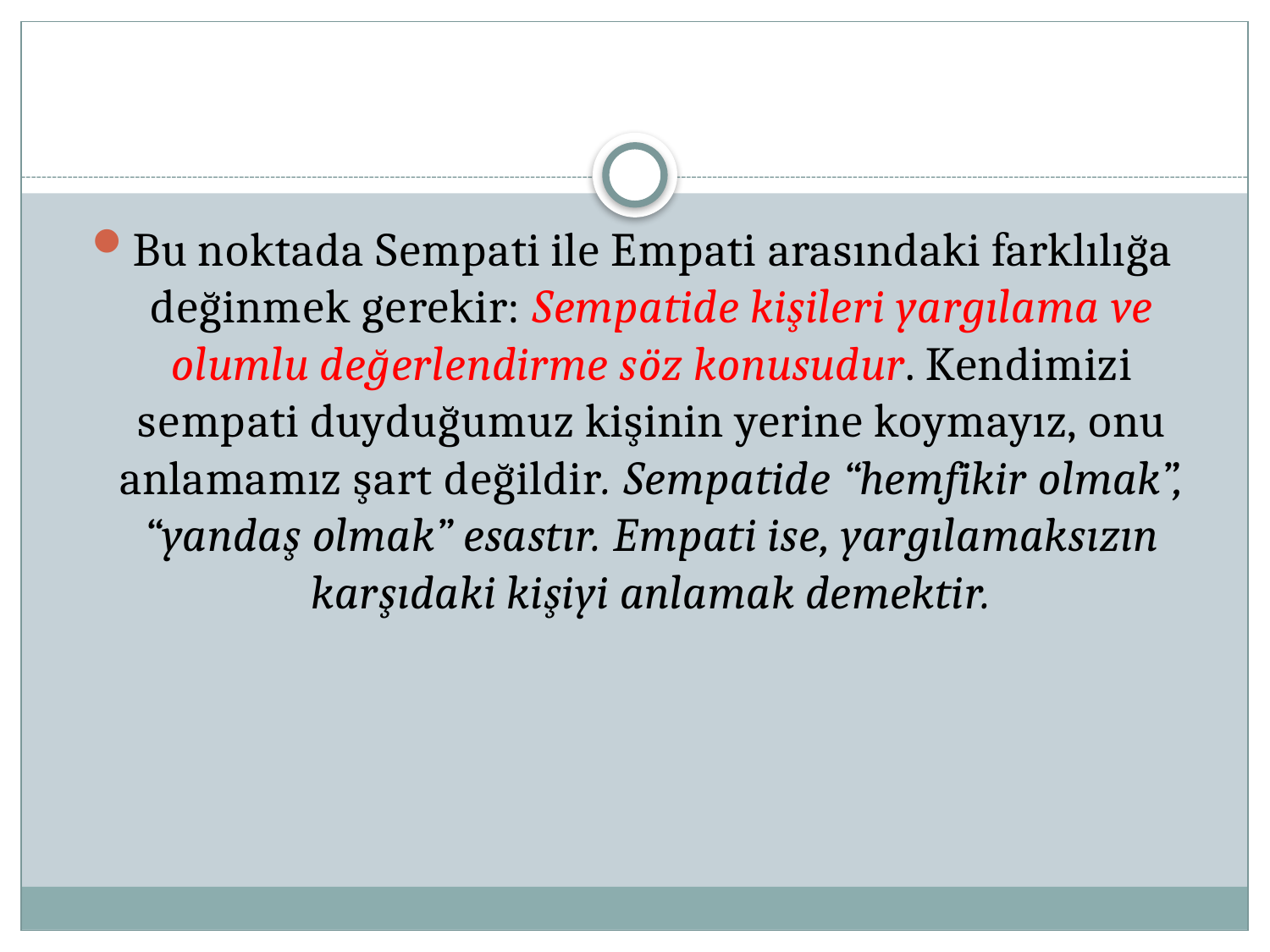

Bu noktada Sempati ile Empati arasındaki farklılığa değinmek gerekir: Sempatide kişileri yargılama ve olumlu değerlendirme söz konusudur. Kendimizi sempati duyduğumuz kişinin yerine koymayız, onu anlamamız şart değildir. Sempatide “hemfikir olmak”, “yandaş olmak” esastır. Empati ise, yargılamaksızın karşıdaki kişiyi anlamak demektir.